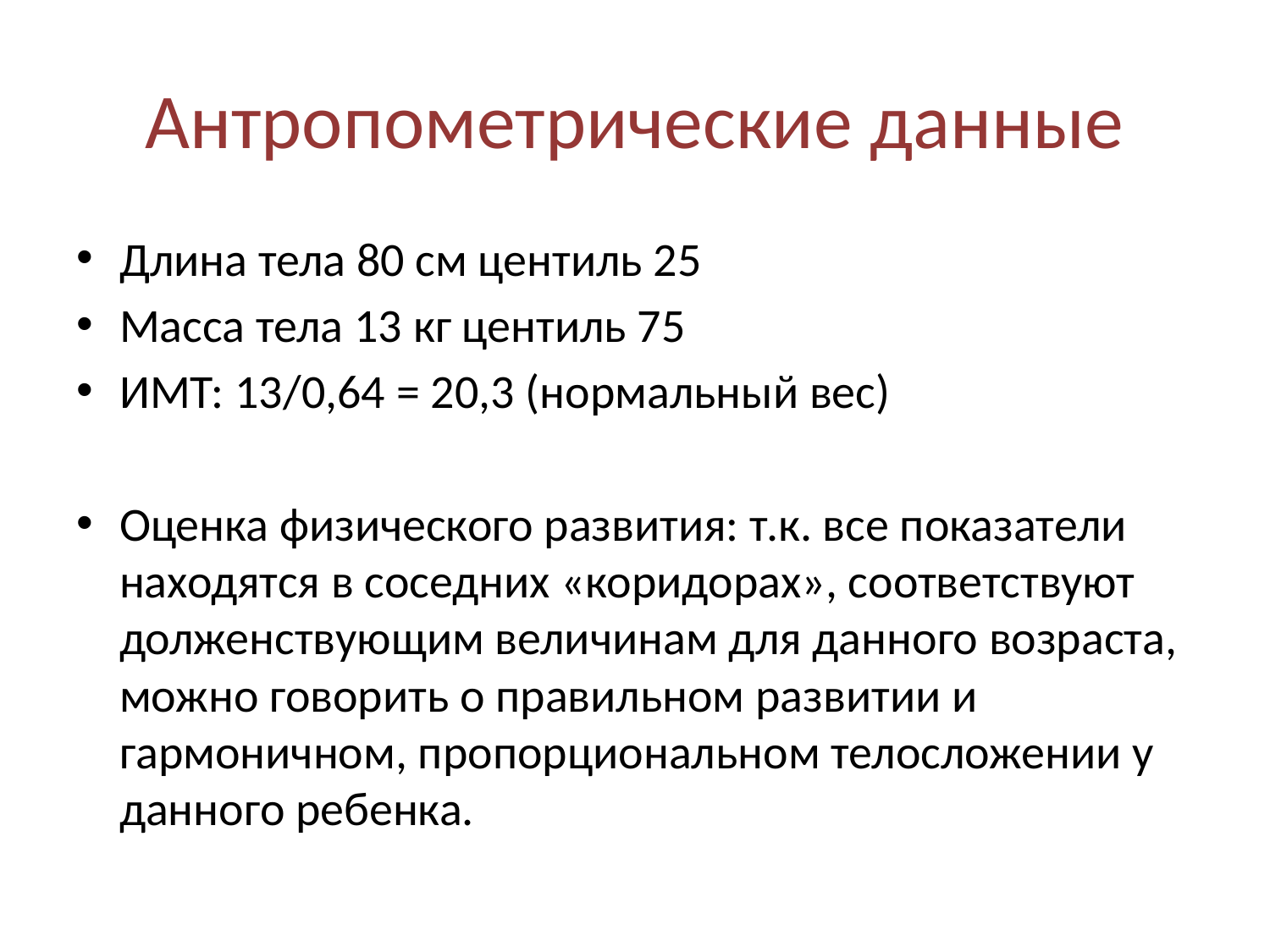

# Антропометрические данные
Длина тела 80 см центиль 25
Масса тела 13 кг центиль 75
ИМТ: 13/0,64 = 20,3 (нормальный вес)

Оценка физического развития: т.к. все показатели находятся в соседних «коридорах», соответствуют долженствующим величинам для данного возраста, можно говорить о правильном развитии и гармоничном, пропорциональном телосложении у данного ребенка.